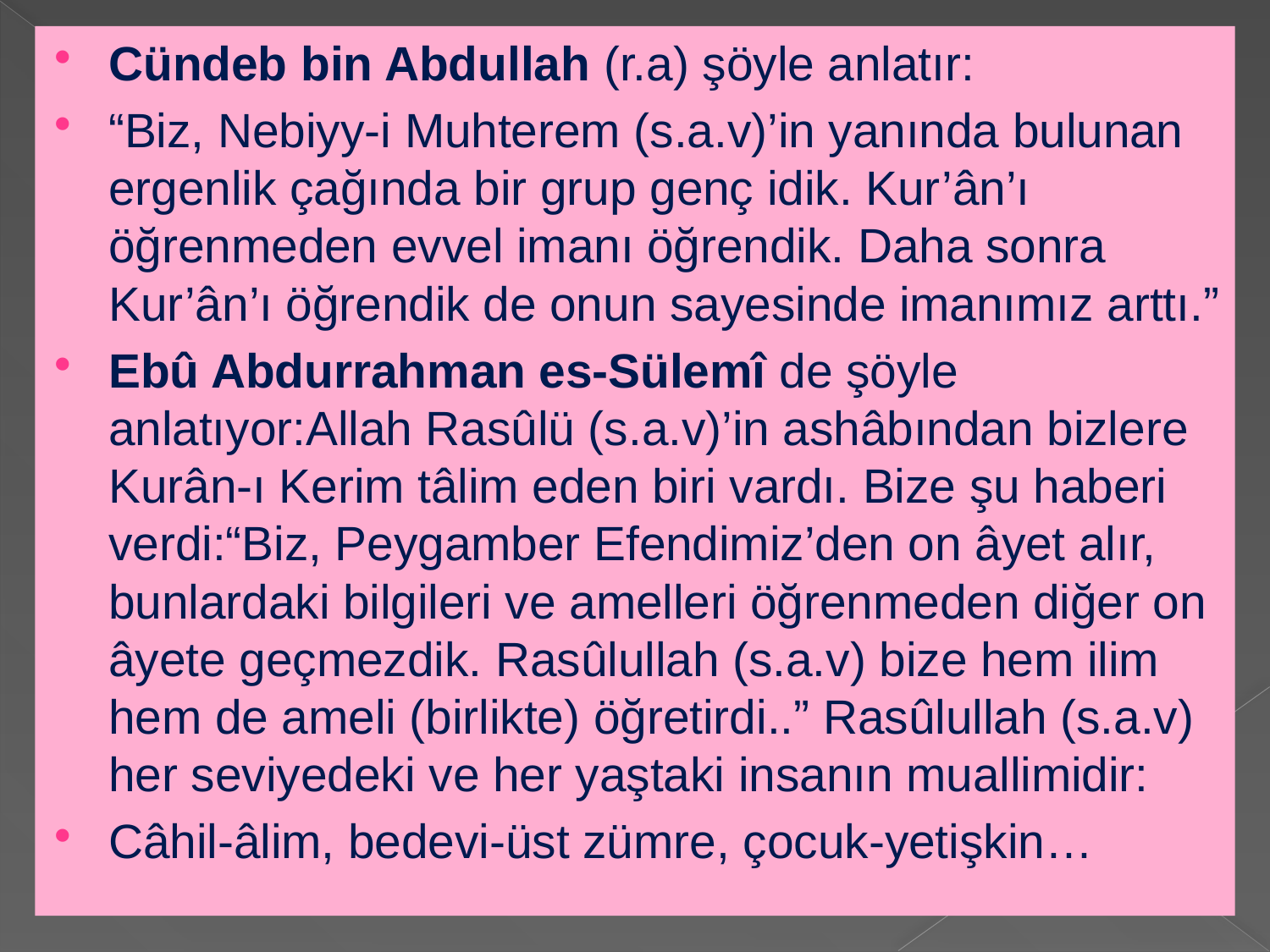

Cündeb bin Abdullah (r.a) şöyle anlatır:
“Biz, Nebiyy-i Muhterem (s.a.v)’in yanında bulunan ergenlik çağında bir grup genç idik. Kur’ân’ı öğrenmeden evvel imanı öğrendik. Daha sonra Kur’ân’ı öğrendik de onun sayesinde imanımız arttı.”
Ebû Abdurrahman es-Sülemî de şöyle anlatıyor:Allah Rasûlü (s.a.v)’in ashâbından bizlere Kurân-ı Kerim tâlim eden biri vardı. Bize şu haberi verdi:“Biz, Peygamber Efendimiz’den on âyet alır, bunlardaki bilgileri ve amelleri öğrenmeden diğer on âyete geçmezdik. Rasûlullah (s.a.v) bize hem ilim hem de ameli (birlikte) öğretirdi..” Rasûlullah (s.a.v) her seviyedeki ve her yaştaki insanın muallimidir:
Câhil-âlim, bedevi-üst zümre, çocuk-yetişkin…